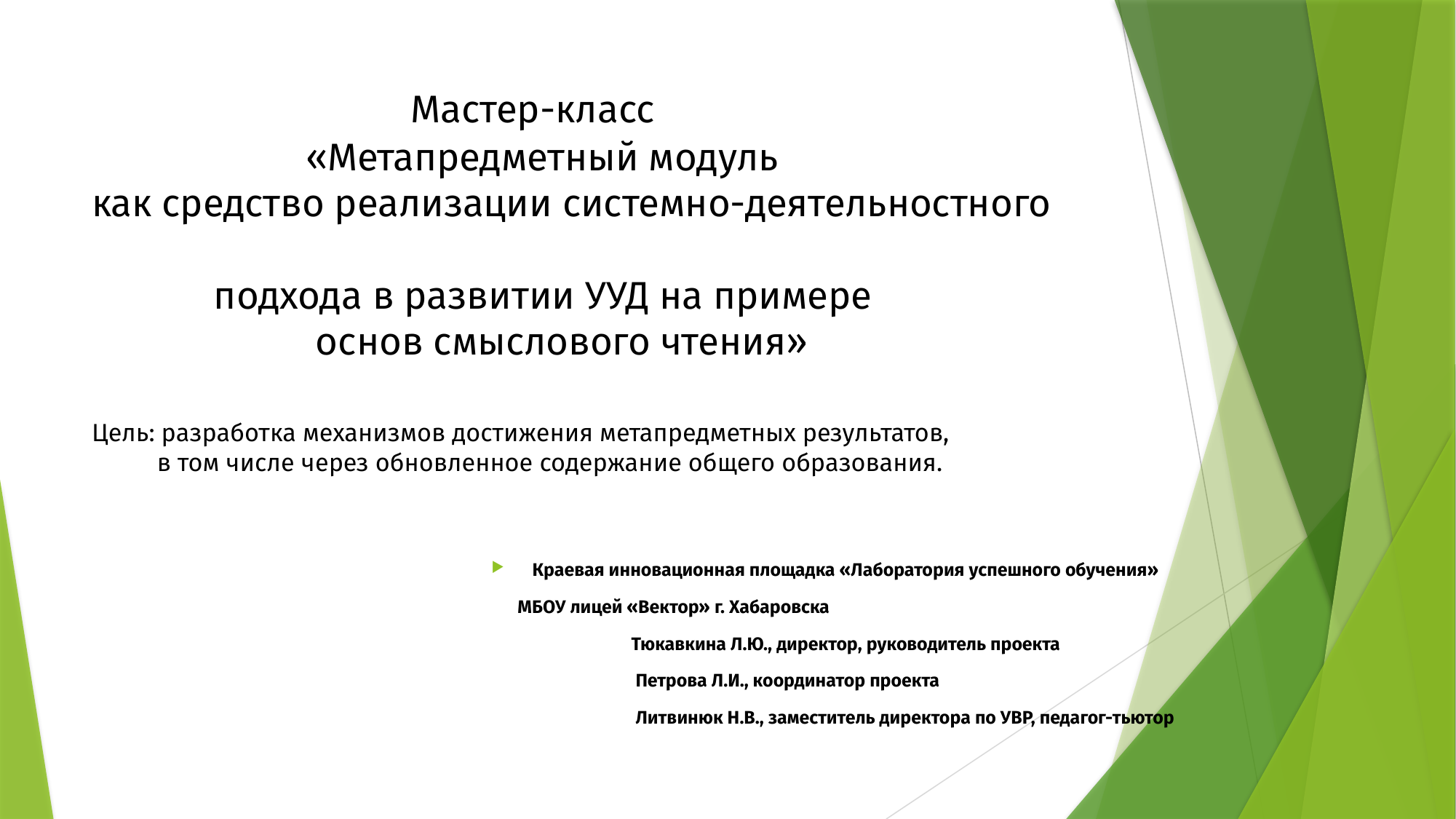

# Мастер-класс «Метапредметный модуль как средство реализации системно-деятельностного подхода в развитии УУД на примере основ смыслового чтения» Цель: разработка механизмов достижения метапредметных результатов, в том числе через обновленное содержание общего образования.
Краевая инновационная площадка «Лаборатория успешного обучения»
      МБОУ лицей «Вектор» г. Хабаровска
                                Тюкавкина Л.Ю., директор, руководитель проекта
                                 Петрова Л.И., координатор проекта
                                 Литвинюк Н.В., заместитель директора по УВР, педагог-тьютор